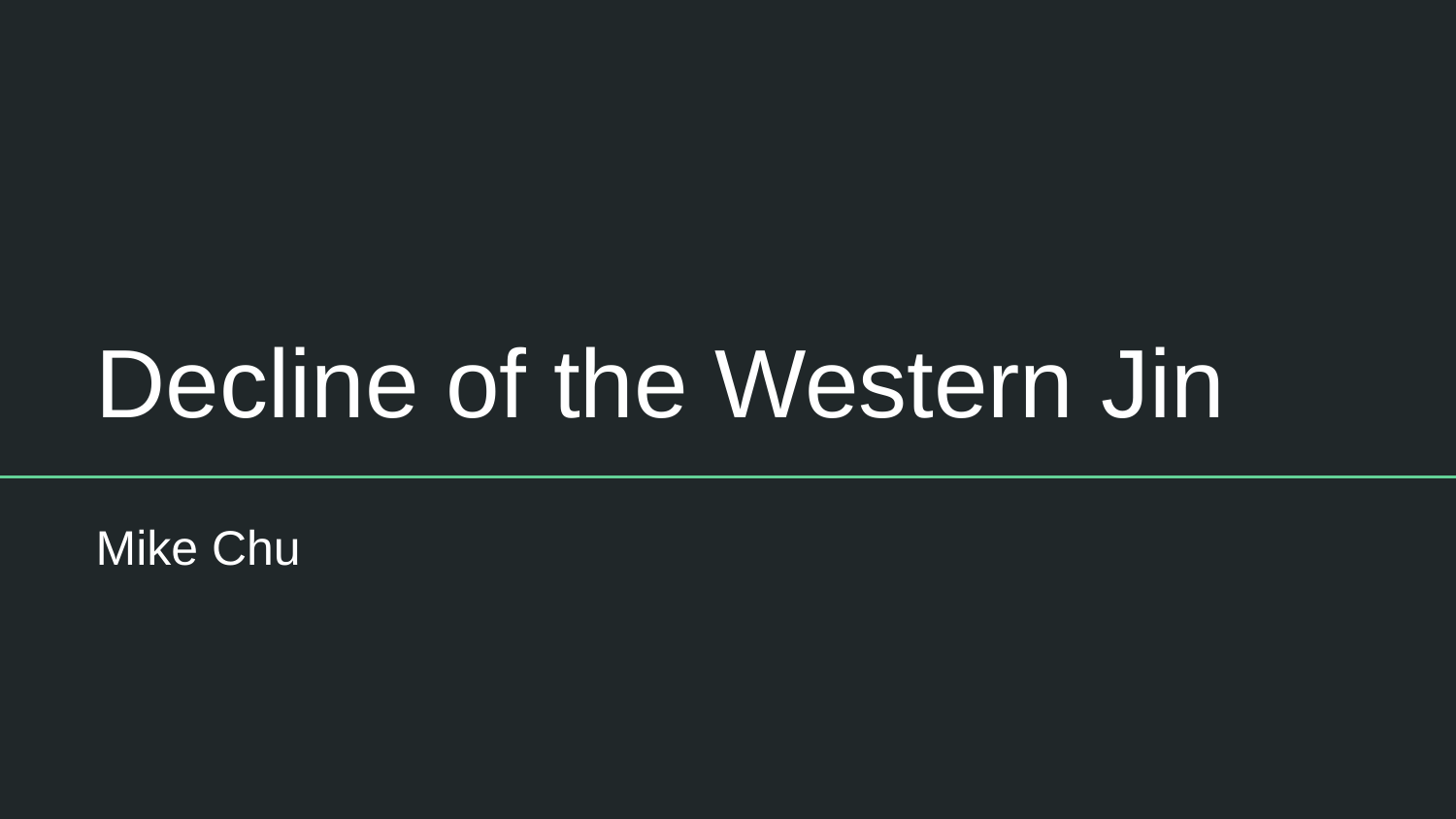

# Decline of the Western Jin
Mike Chu